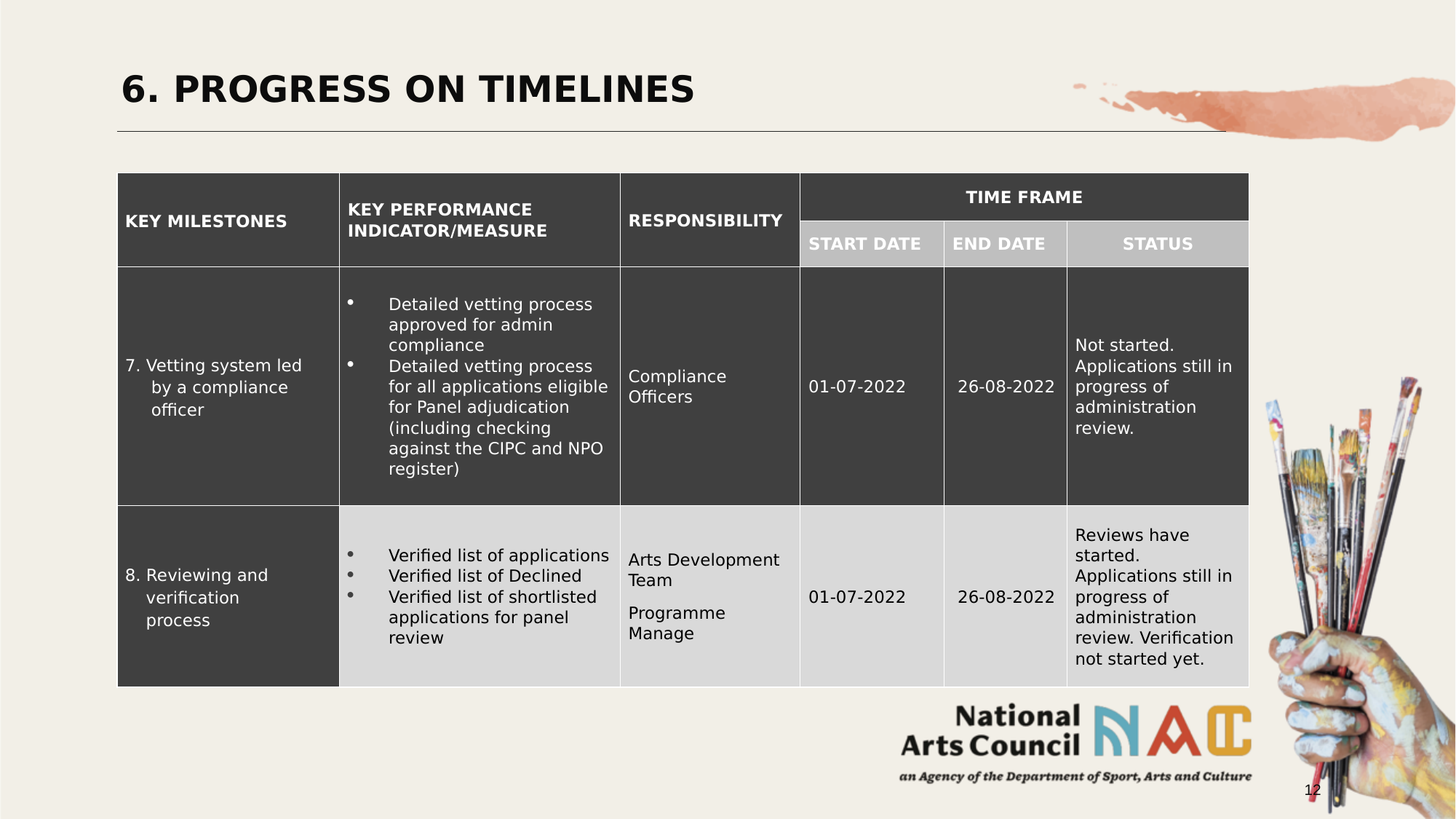

6. PROGRESS ON TIMELINES
| KEY MILESTONES | KEY PERFORMANCE INDICATOR/MEASURE | RESPONSIBILITY | TIME FRAME |  |  |
| --- | --- | --- | --- | --- | --- |
|  |  |  | START DATE | END DATE | STATUS |
| 7. Vetting system led by a compliance officer | Detailed vetting process approved for admin compliance Detailed vetting process for all applications eligible for Panel adjudication (including checking against the CIPC and NPO register) | Compliance Officers | 01-07-2022 | 26-08-2022 | Not started. Applications still in progress of administration review. |
| 8. Reviewing and verification process | Verified list of applications Verified list of Declined Verified list of shortlisted applications for panel review | Arts Development Team Programme Manage | 01-07-2022 | 26-08-2022 | Reviews have started. Applications still in progress of administration review. Verification not started yet. |
12